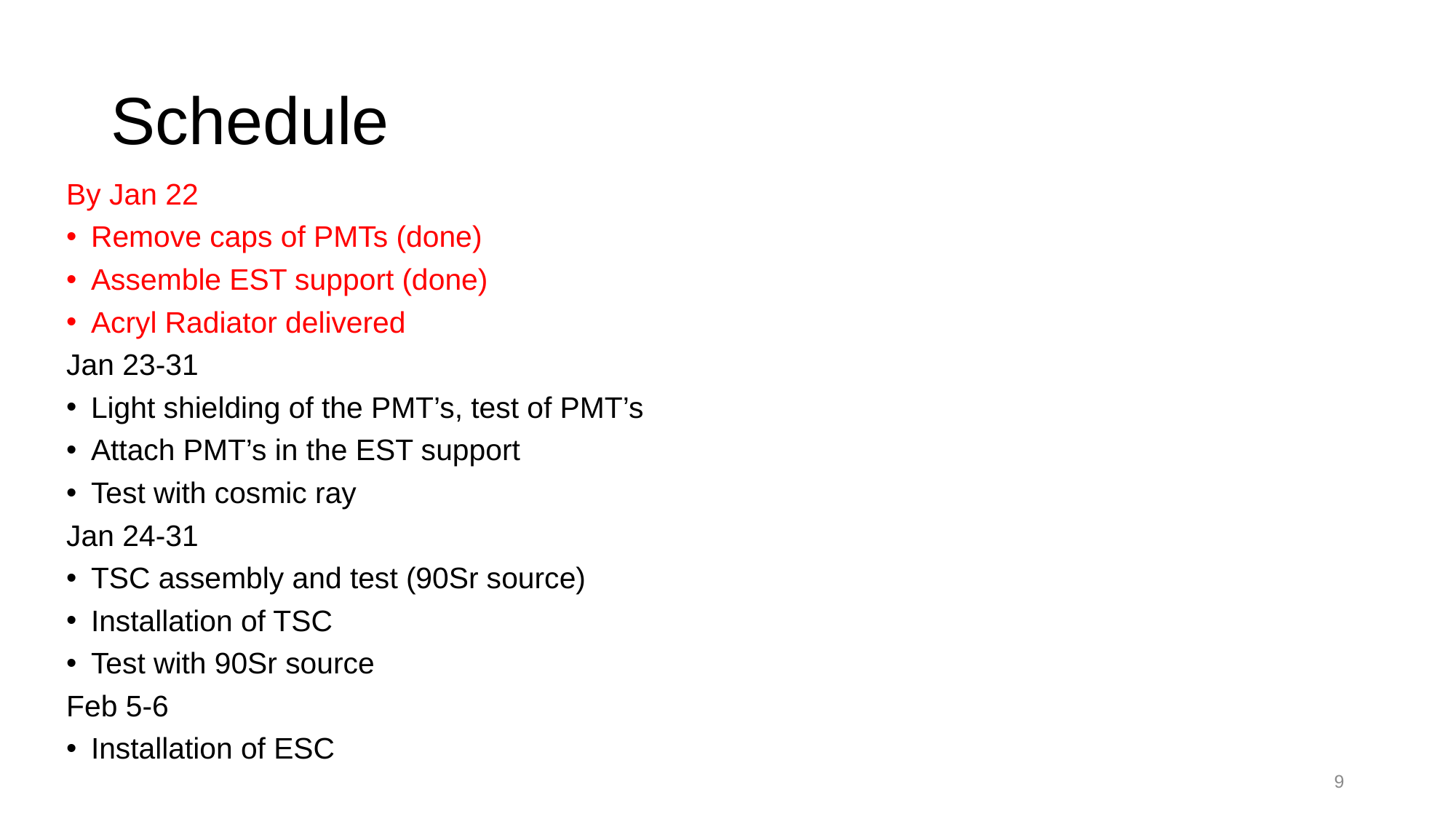

# Schedule
By Jan 22
Remove caps of PMTs (done)
Assemble EST support (done)
Acryl Radiator delivered
Jan 23-31
Light shielding of the PMT’s, test of PMT’s
Attach PMT’s in the EST support
Test with cosmic ray
Jan 24-31
TSC assembly and test (90Sr source)
Installation of TSC
Test with 90Sr source
Feb 5-6
Installation of ESC

9